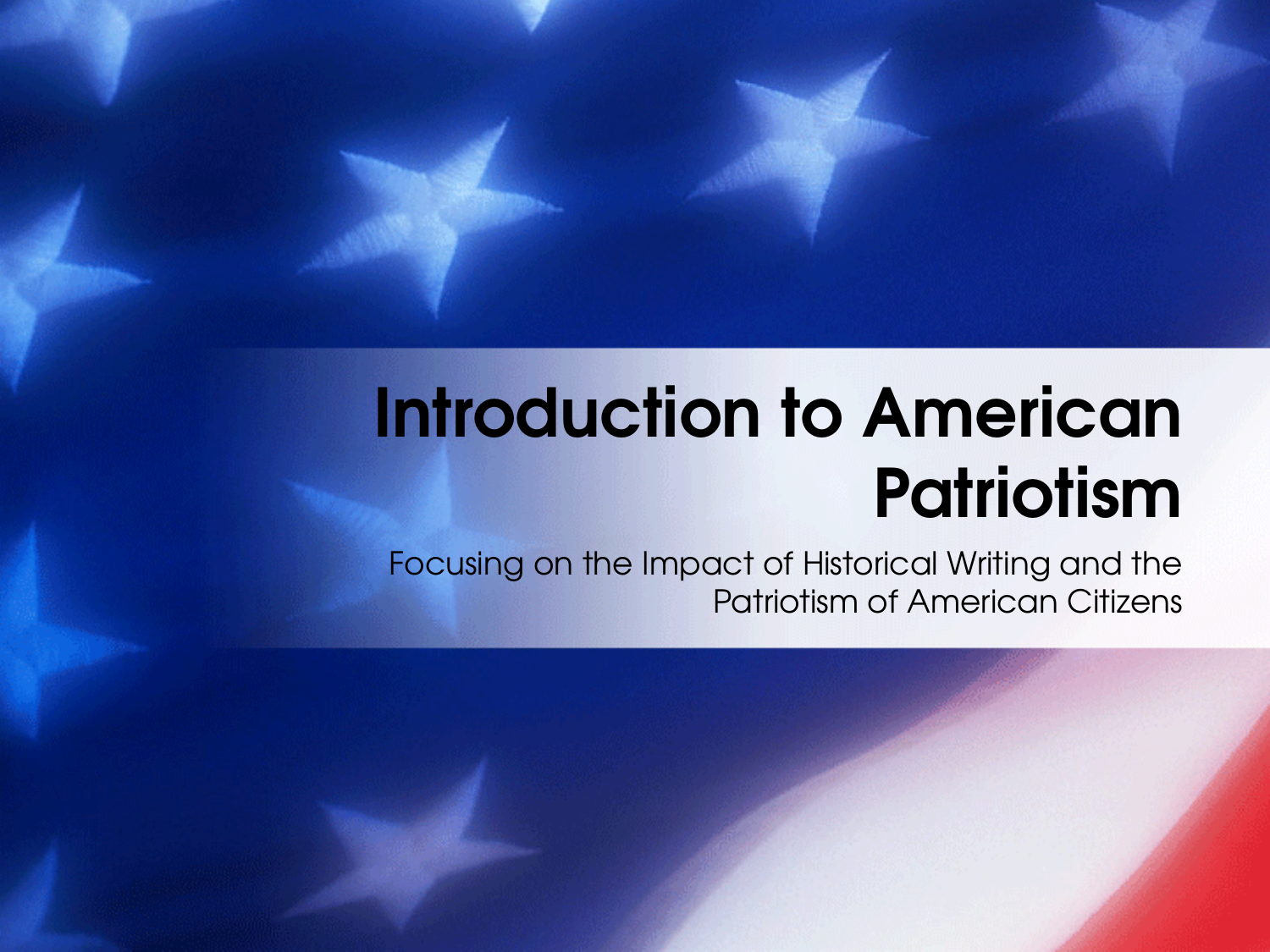

# Introduction to American Patriotism
Focusing on the Impact of Historical Writing and the Patriotism of American Citizens